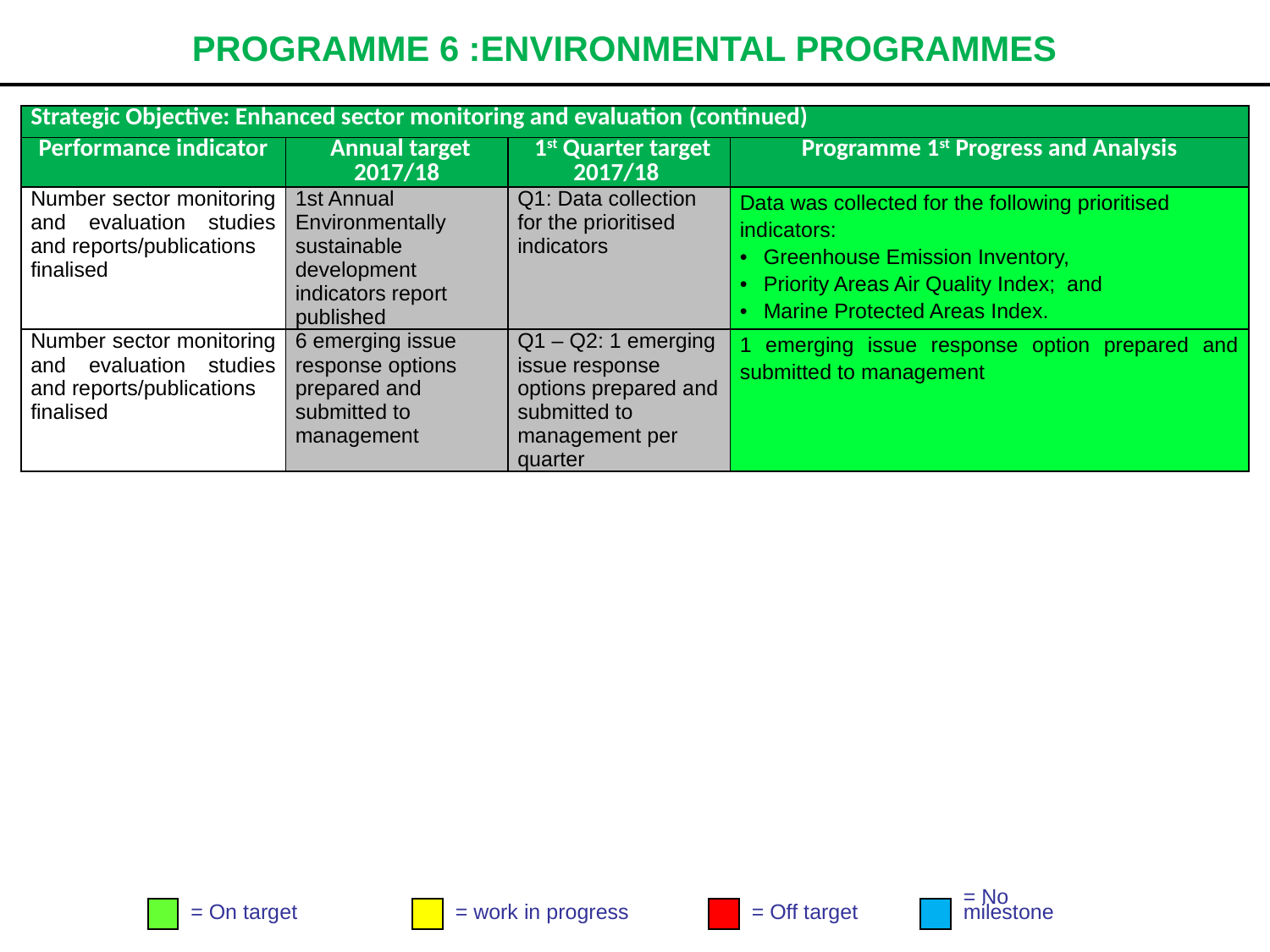

# PROGRAMME 6 :ENVIRONMENTAL PROGRAMMES

| Strategic Objective: Enhanced sector monitoring and evaluation (continued) |  |  |  |
| --- | --- | --- | --- |
| Performance indicator | Annual target 2017/18 | 1st Quarter target 2017/18 | Programme 1st Progress and Analysis |
| Number sector monitoring and evaluation studies and reports/publications finalised | 1st Annual Environmentally sustainable development indicators report published | Q1: Data collection for the prioritised indicators | Data was collected for the following prioritised indicators: Greenhouse Emission Inventory, Priority Areas Air Quality Index; and Marine Protected Areas Index. |
| Number sector monitoring and evaluation studies and reports/publications finalised | 6 emerging issue response options prepared and submitted to management | Q1 – Q2: 1 emerging issue response options prepared and submitted to management per quarter | 1 emerging issue response option prepared and submitted to management |
= On target
= work in progress
= Off target

= No
milestone